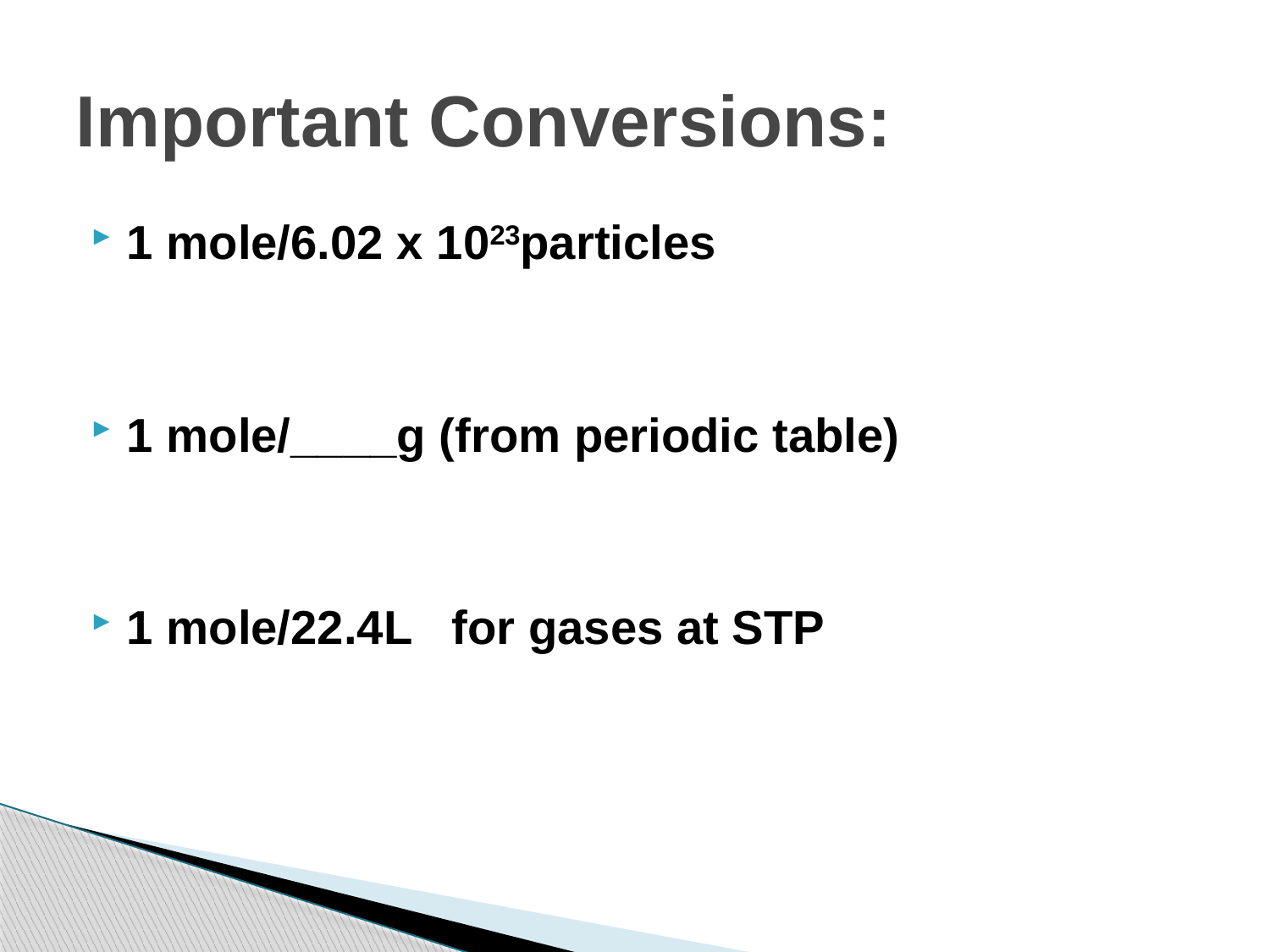

# Important Conversions:
1 mole/6.02 x 1023particles

1 mole/____g (from periodic table)

1 mole/22.4L   for gases at STP